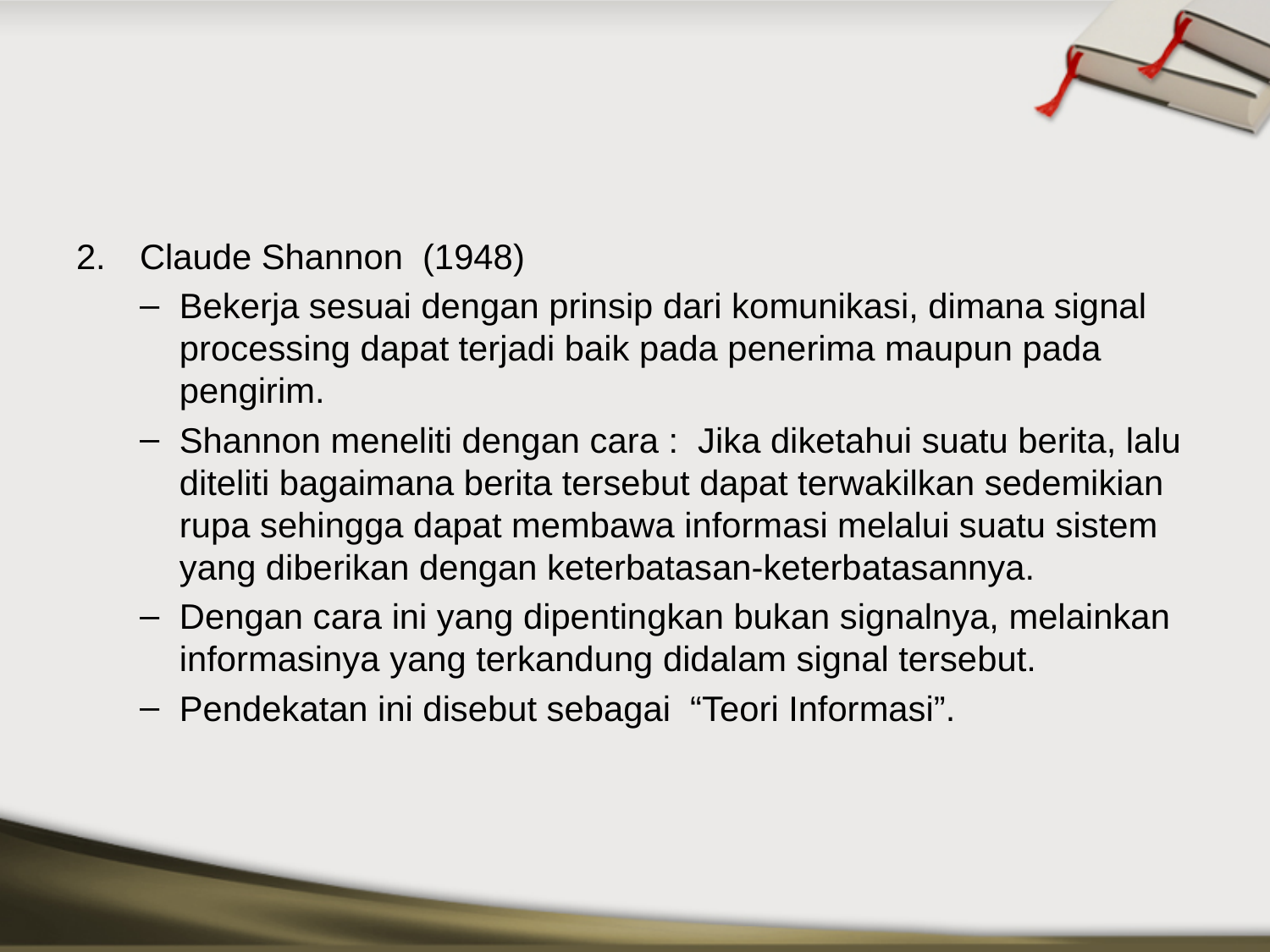

#

Claude Shannon  (1948)
Bekerja sesuai dengan prinsip dari komunikasi, dimana signal processing dapat terjadi baik pada penerima maupun pada pengirim.
Shannon meneliti dengan cara :  Jika diketahui suatu berita, lalu diteliti bagaimana berita tersebut dapat terwakilkan sedemikian rupa sehingga dapat membawa informasi melalui suatu sistem yang diberikan dengan keterbatasan-keterbatasannya.
Dengan cara ini yang dipentingkan bukan signalnya, melainkan informasinya yang terkandung didalam signal tersebut.
Pendekatan ini disebut sebagai  “Teori Informasi”.